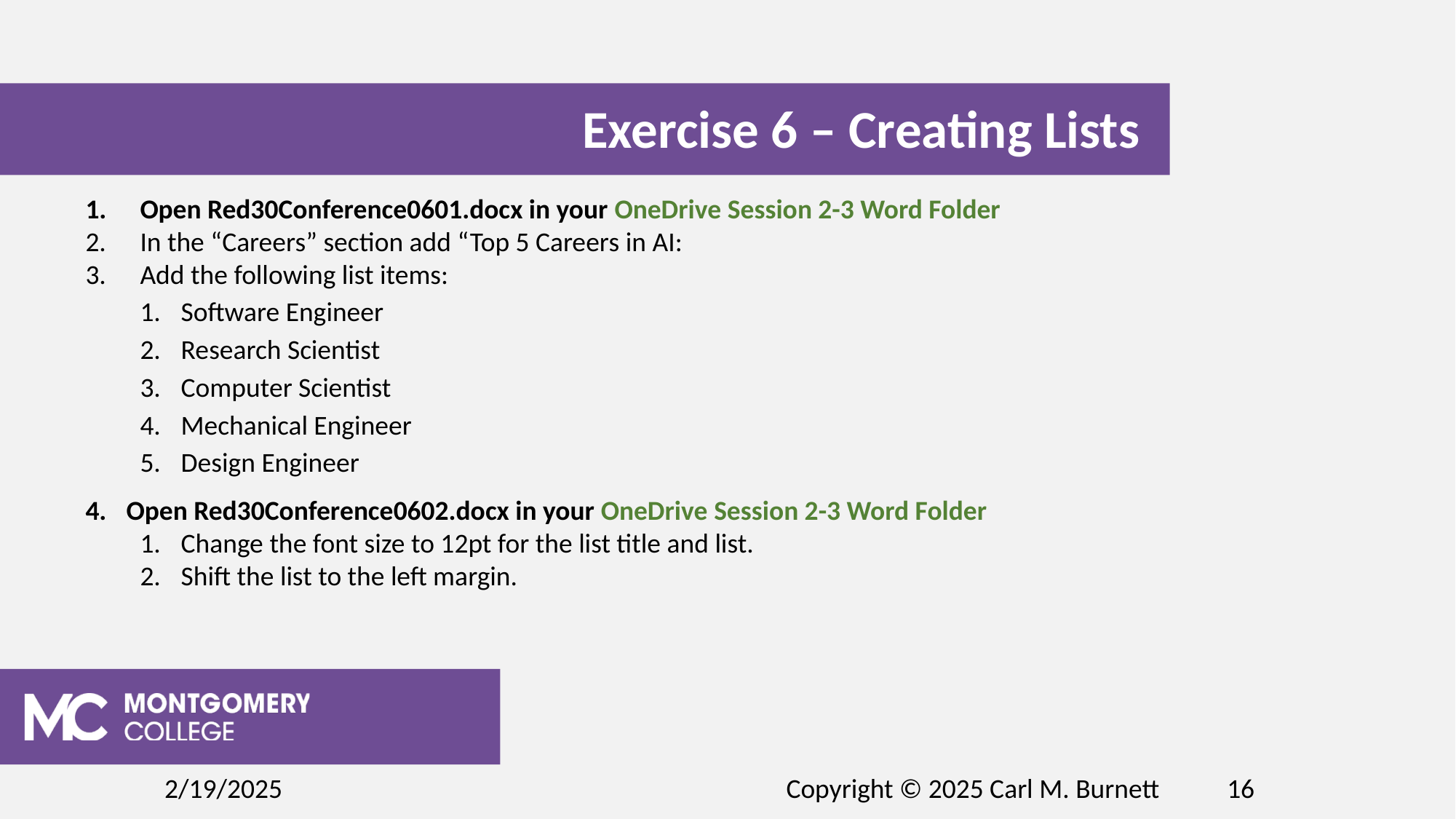

Exercise 6 – Creating Lists
Open Red30Conference0601.docx in your OneDrive Session 2-3 Word Folder
In the “Careers” section add “Top 5 Careers in AI:
Add the following list items:
Software Engineer
Research Scientist
Computer Scientist
Mechanical Engineer
Design Engineer
Open Red30Conference0602.docx in your OneDrive Session 2-3 Word Folder
Change the font size to 12pt for the list title and list.
Shift the list to the left margin.
2/19/2025
Copyright © 2025 Carl M. Burnett
16